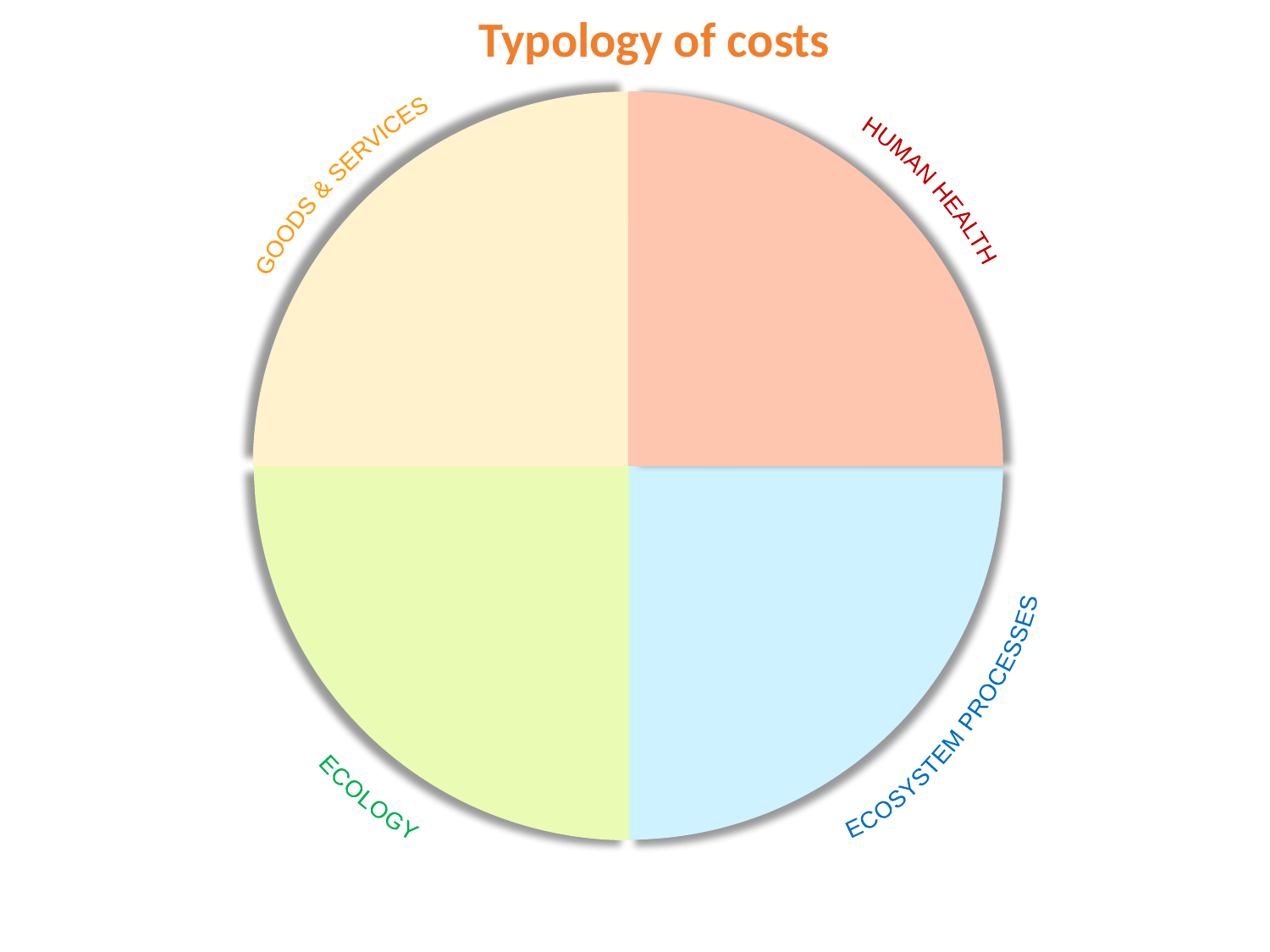

Typology of costs

GOODS & SERVICES
HUMAN HEALTH
ECOSYSTEM PROCESSES
ECOLOGY